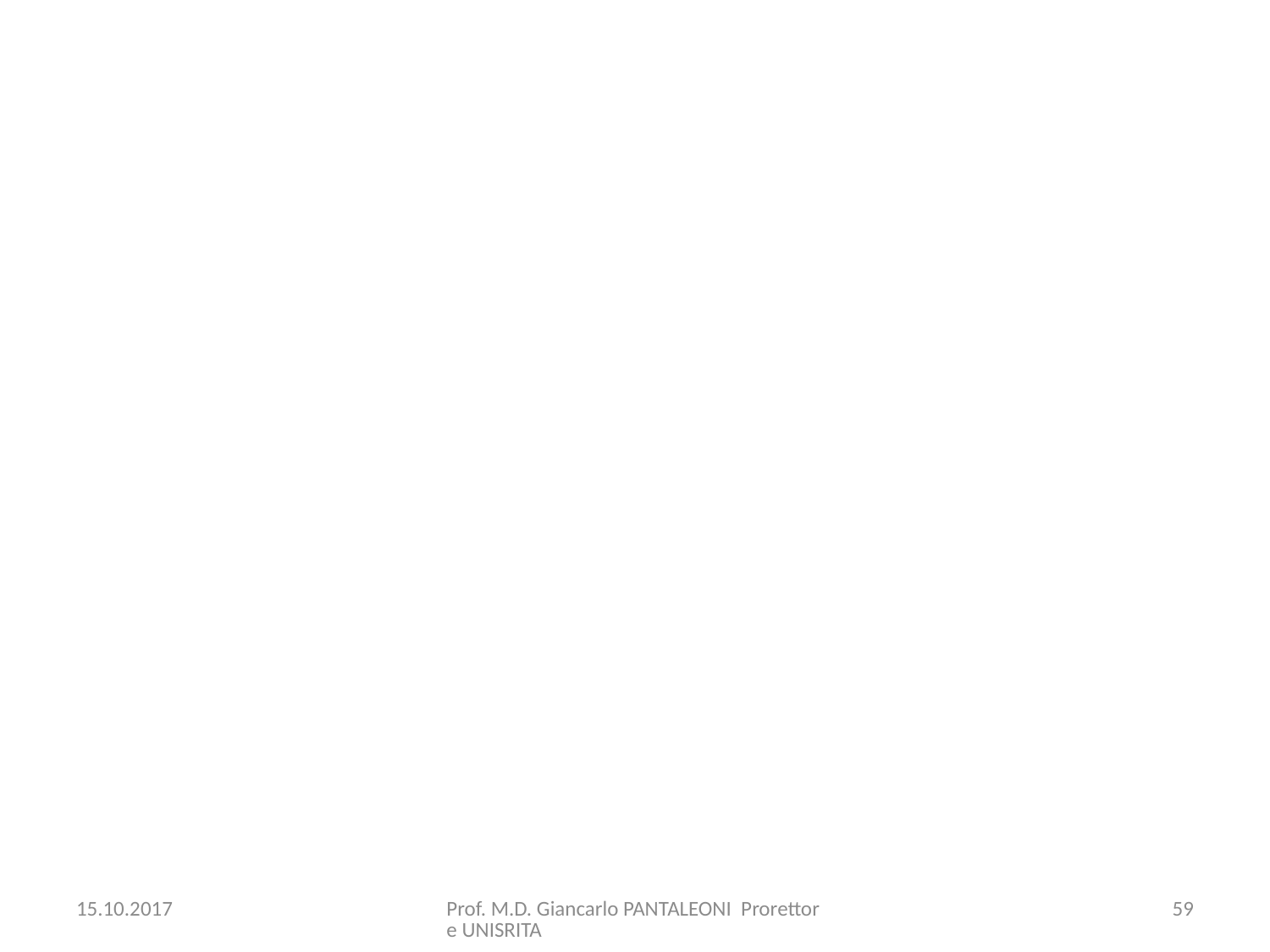

15.10.2017
Prof. M.D. Giancarlo PANTALEONI  Prorettore UNISRITA
59